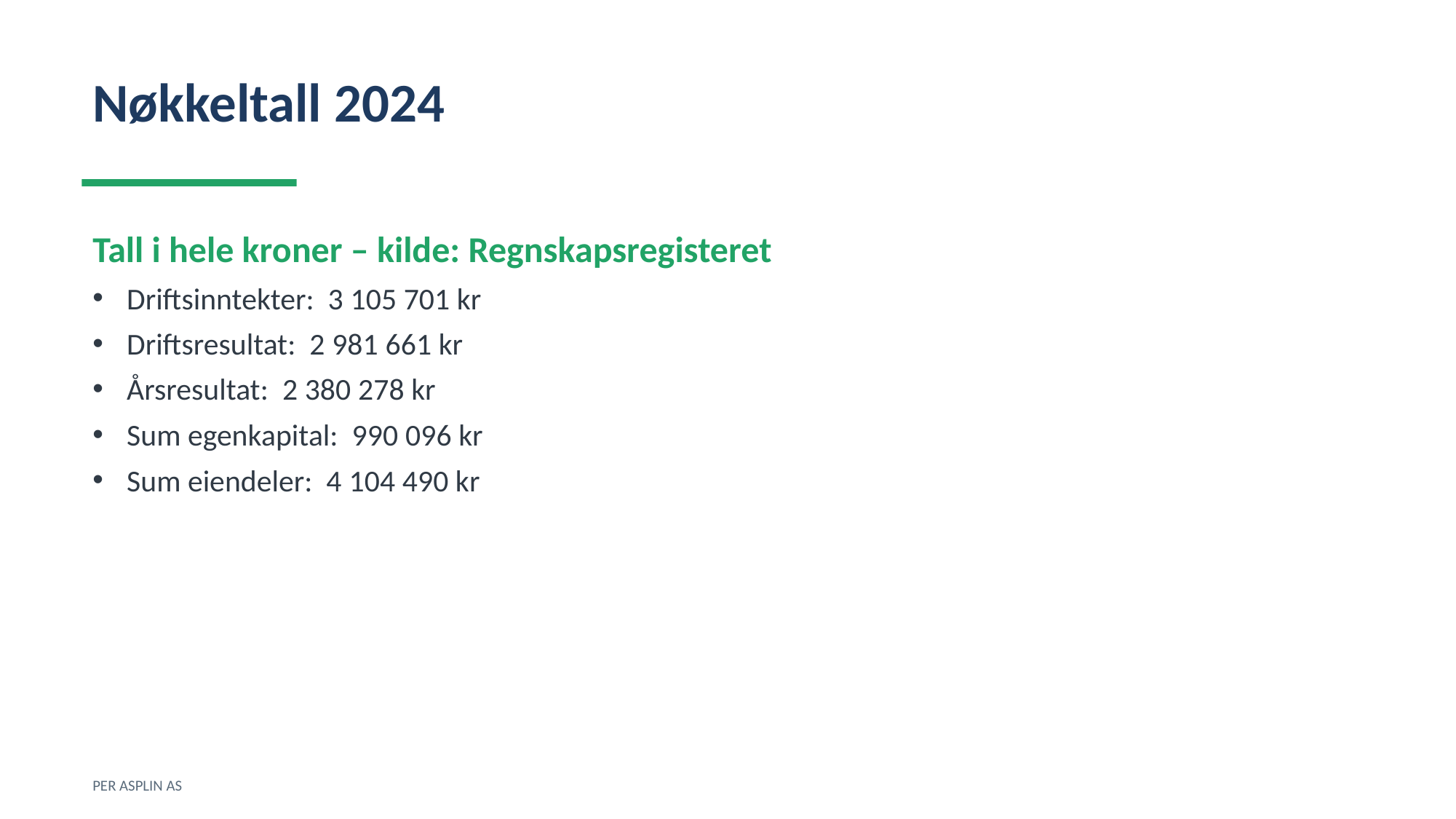

Nøkkeltall 2024

Tall i hele kroner – kilde: Regnskapsregisteret
Driftsinntekter:  3 105 701 kr
Driftsresultat:  2 981 661 kr
Årsresultat:  2 380 278 kr
Sum egenkapital:  990 096 kr
Sum eiendeler:  4 104 490 kr
PER ASPLIN AS